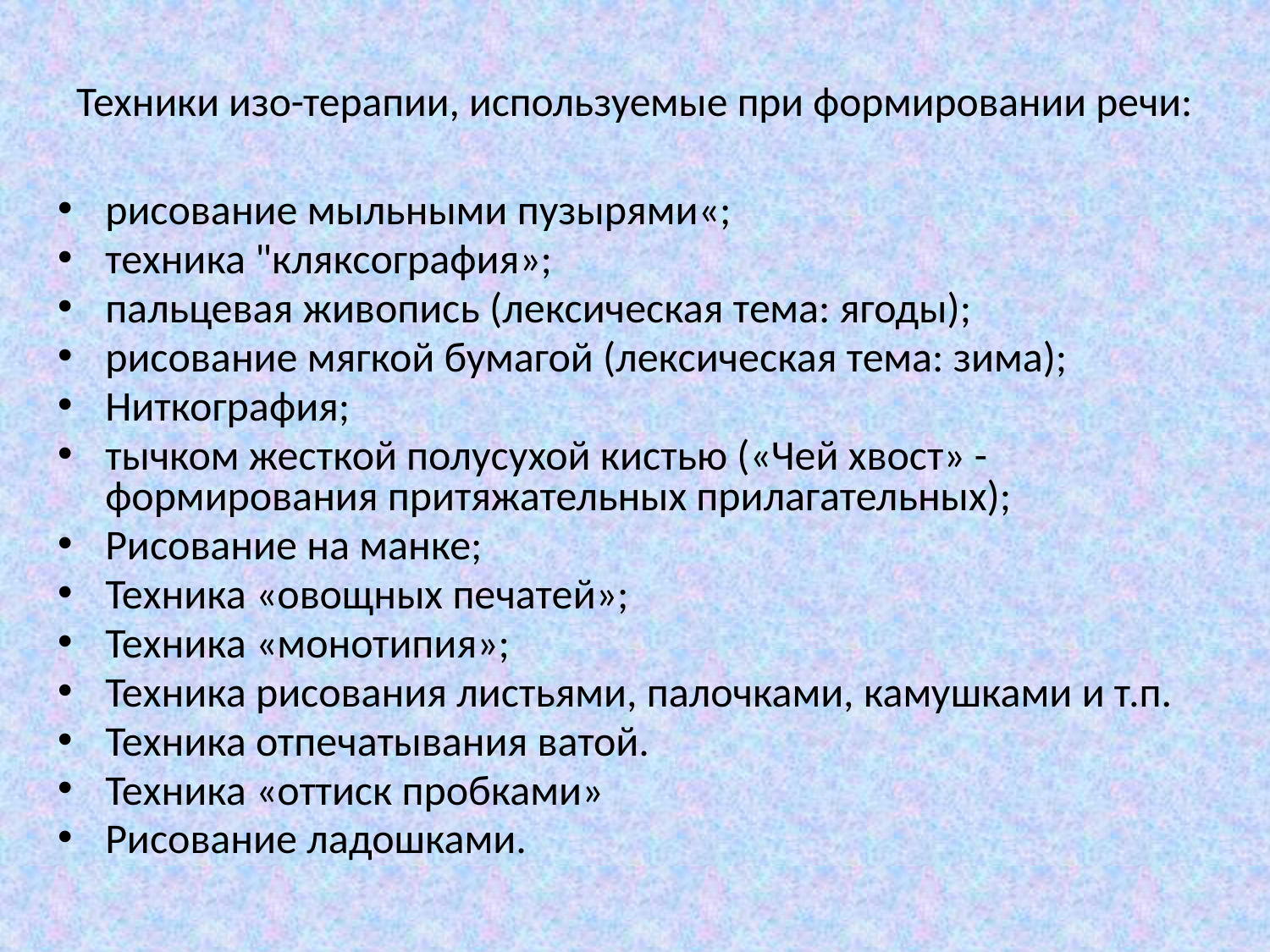

# Техники изо-терапии, используемые при формировании речи:
рисование мыльными пузырями«;
техника "кляксография»;
пальцевая живопись (лексическая тема: ягоды);
рисование мягкой бумагой (лексическая тема: зима);
Ниткография;
тычком жесткой полусухой кистью («Чей хвост» - формирования притяжательных прилагательных);
Рисование на манке;
Техника «овощных печатей»;
Техника «монотипия»;
Техника рисования листьями, палочками, камушками и т.п.
Техника отпечатывания ватой.
Техника «оттиск пробками»
Рисование ладошками.